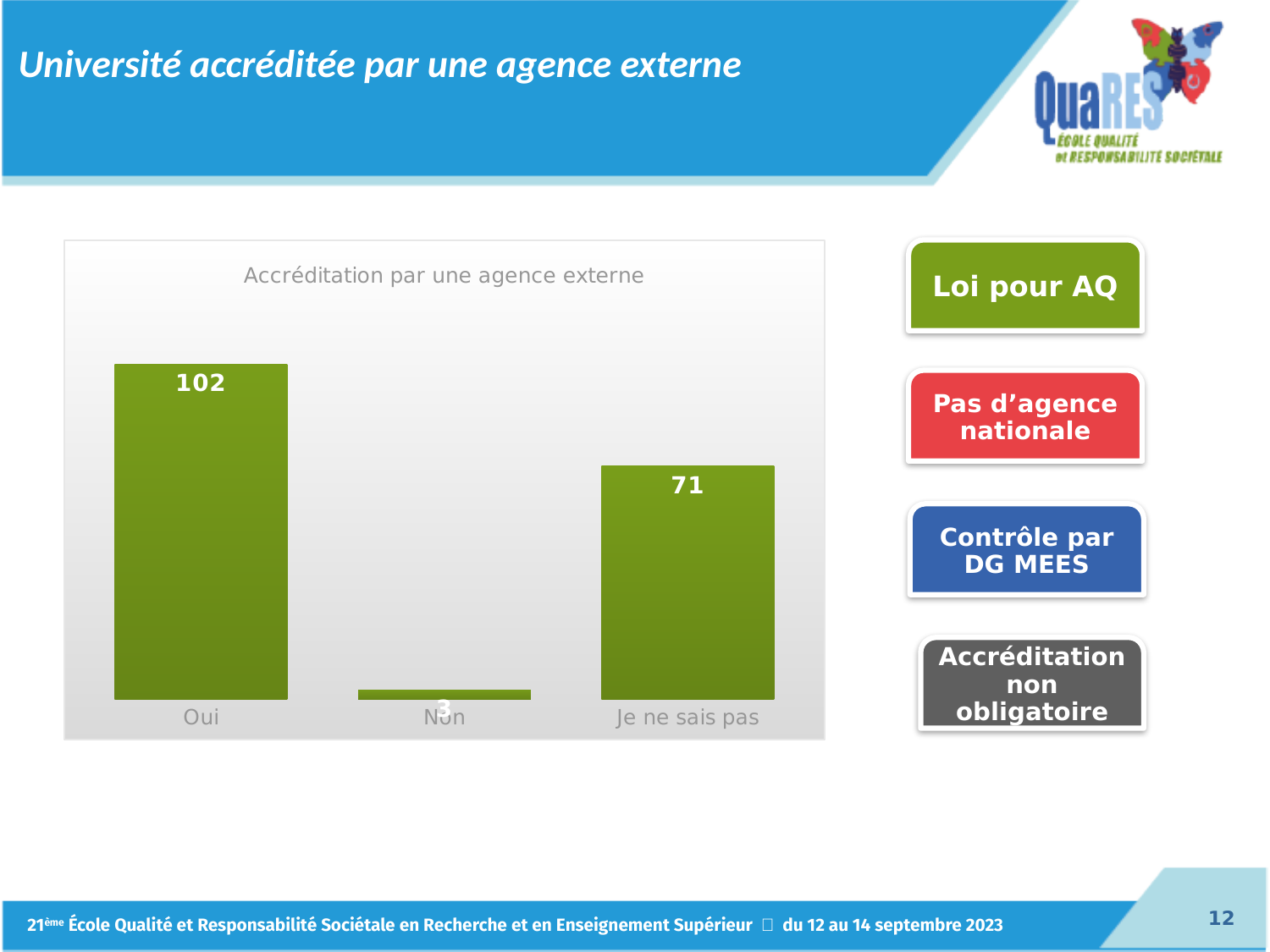

# Université accréditée par une agence externe

### Chart: Accréditation par une agence externe

| Category | universite accreditee par agence externe |
|---|---|
| Oui | 102.0 |
| Non | 3.0 |
| Je ne sais pas | 71.0 |
Loi pour AQ
Pas d’agence nationale
Contrôle par DG MEES
Accréditation non obligatoire
12